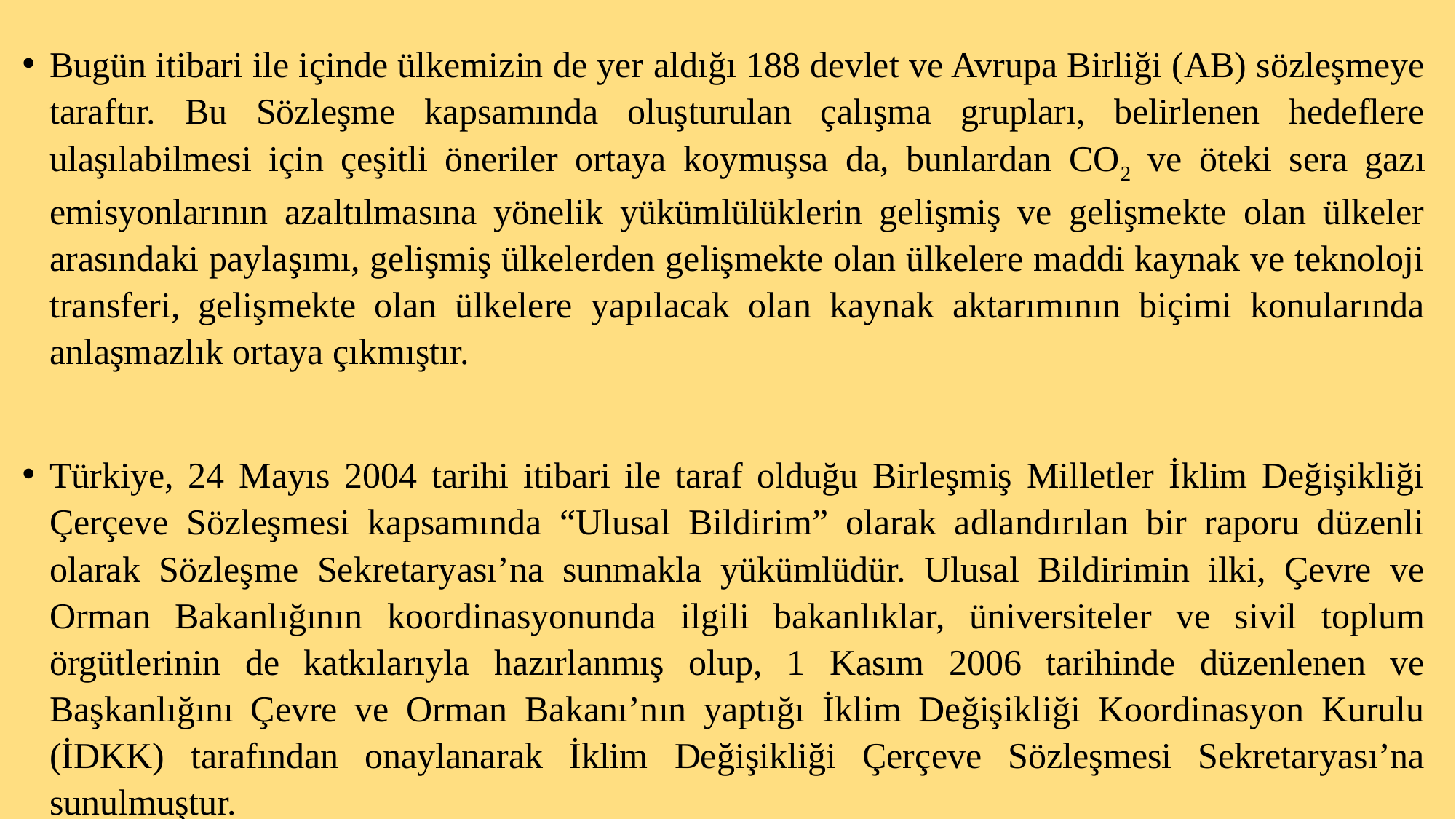

Bugün itibari ile içinde ülkemizin de yer aldığı 188 devlet ve Avrupa Birliği (AB) sözleşmeye taraftır. Bu Sözleşme kapsamında oluşturulan çalışma grupları, belirlenen hedeflere ulaşılabilmesi için çeşitli öneriler ortaya koymuşsa da, bunlardan CO2 ve öteki sera gazı emisyonlarının azaltılmasına yönelik yükümlülüklerin gelişmiş ve gelişmekte olan ülkeler arasındaki paylaşımı, gelişmiş ülkelerden gelişmekte olan ülkelere maddi kaynak ve teknoloji transferi, gelişmekte olan ülkelere yapılacak olan kaynak aktarımının biçimi konularında anlaşmazlık ortaya çıkmıştır.

Türkiye, 24 Mayıs 2004 tarihi itibari ile taraf olduğu Birleşmiş Milletler İklim Değişikliği Çerçeve Sözleşmesi kapsamında “Ulusal Bildirim” olarak adlandırılan bir raporu düzenli olarak Sözleşme Sekretaryası’na sunmakla yükümlüdür. Ulusal Bildirimin ilki, Çevre ve Orman Bakanlığının koordinasyonunda ilgili bakanlıklar, üniversiteler ve sivil toplum örgütlerinin de katkılarıyla hazırlanmış olup, 1 Kasım 2006 tarihinde düzenlenen ve Başkanlığını Çevre ve Orman Bakanı’nın yaptığı İklim Değişikliği Koordinasyon Kurulu (İDKK) tarafından onaylanarak İklim Değişikliği Çerçeve Sözleşmesi Sekretaryası’na sunulmuştur.
Söz konusu Rapor, Türkiye’deki sera gazlarının 1990-2004 dönemine ait envanterini hazırlamayı, sera gazı emisyonlarındaki artışı hafifletmek için alınabilecek tedbirleri analiz
ederek ve iklim değişikliğinin ülkemizde yaratabileceği olası etkileri değerlendirerek uygulanabilecek tedbirleri ortaya koymayı, enerji politikası alternatiflerinin iklim değişikliği üzerinde yaratacağı maliyet ve faydaları değerlendirmeyi, sahip olunan bilimsel ve teknik potansiyel ile kurumsal altyapıyı geliştirmek ve sürekli bilgi akışı sağlayabilmek için Türkiye’de bir bilgi ve veri ağı oluşturma kapasitesini geliştirmeyi amaçlamaktadır.